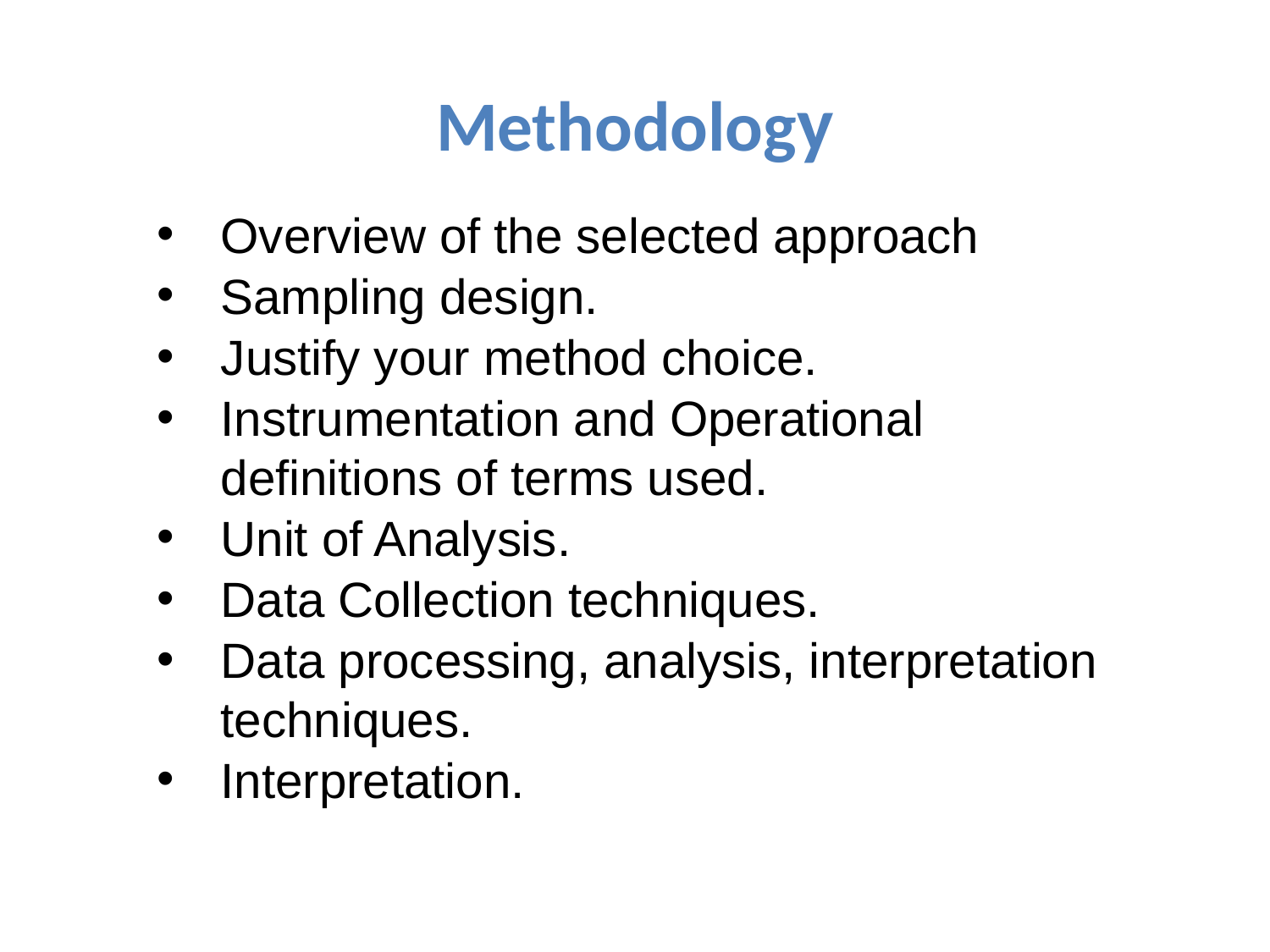

# Methodology
Overview of the selected approach
Sampling design.
Justify your method choice.
Instrumentation and Operational definitions of terms used.
Unit of Analysis.
Data Collection techniques.
Data processing, analysis, interpretation techniques.
Interpretation.